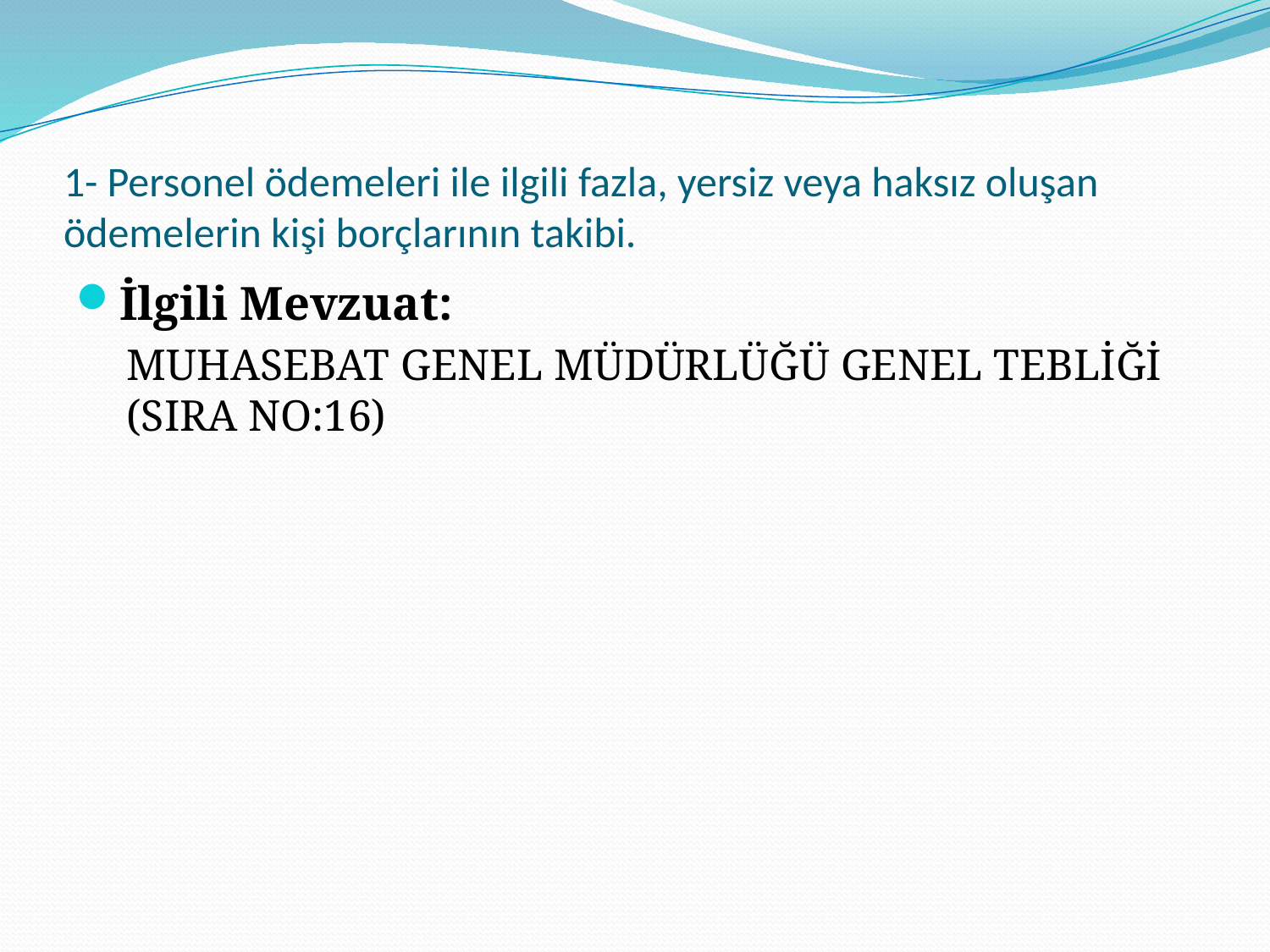

# 1- Personel ödemeleri ile ilgili fazla, yersiz veya haksız oluşan ödemelerin kişi borçlarının takibi.
İlgili Mevzuat:
MUHASEBAT GENEL MÜDÜRLÜĞÜ GENEL TEBLİĞİ (SIRA NO:16)